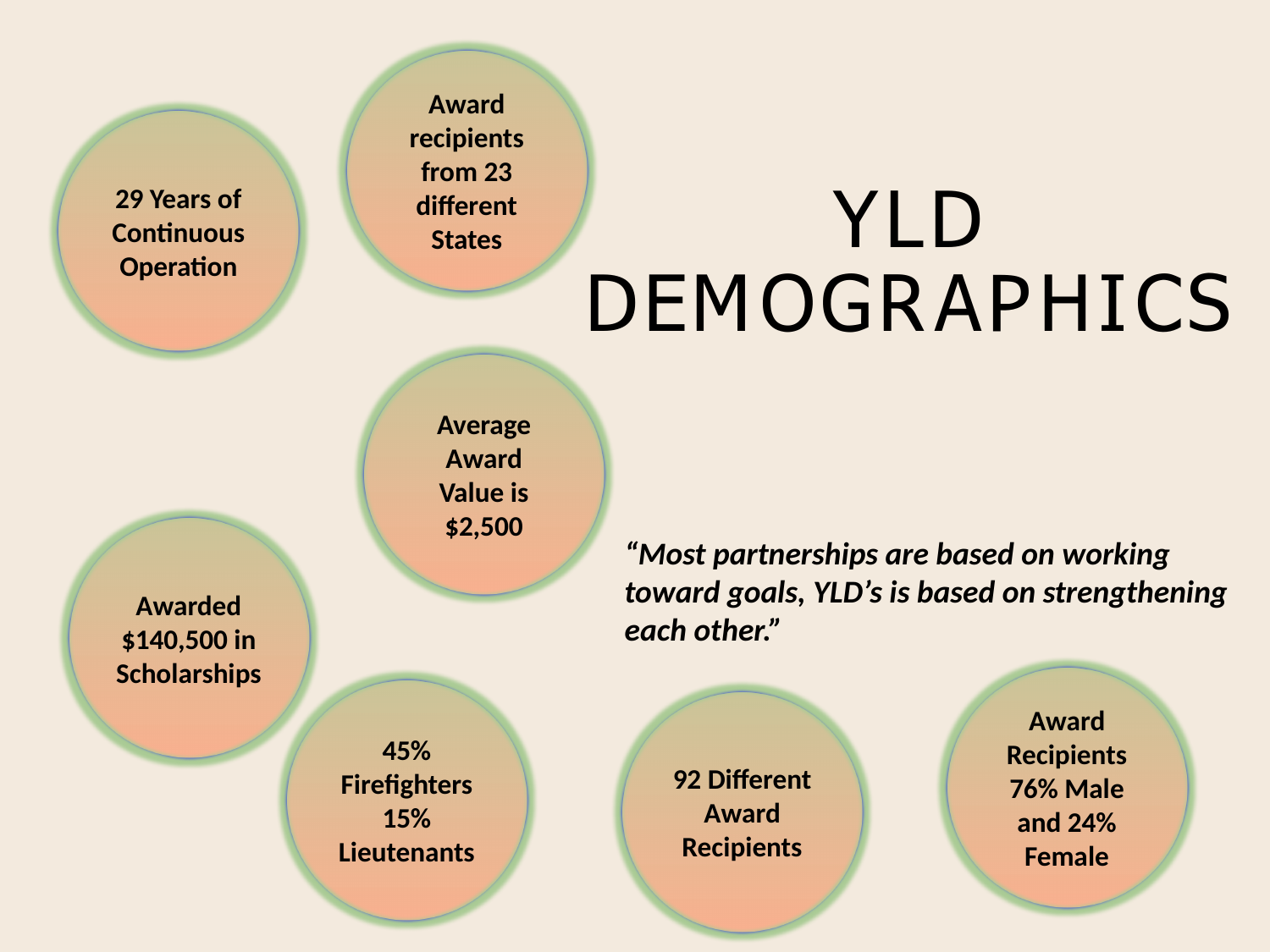

Award recipients
from 23 different States
29 Years of Continuous Operation
YLD
DEMOGRAPHICS
Average Award Value is $2,500
Awarded $140,500 in Scholarships
“Most partnerships are based on working
toward goals, YLD’s is based on strengthening
each other.”
Award Recipients 76% Male and 24% Female
45% Firefighters
15% Lieutenants
92 Different Award Recipients